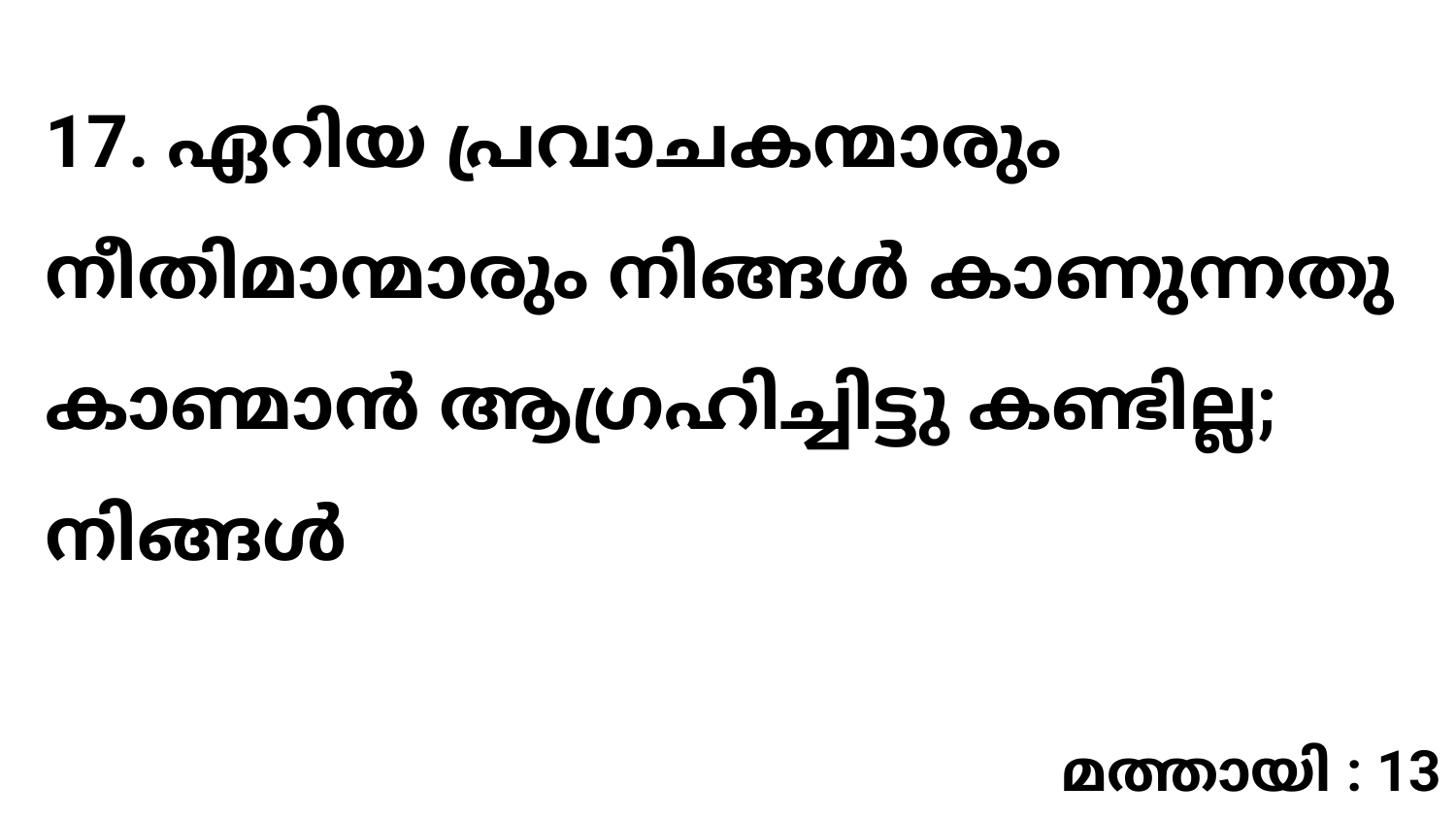

17. ഏറിയ പ്രവാചകന്മാരും നീതിമാന്മാരും നിങ്ങൾ കാണുന്നതു കാണ്മാൻ ആഗ്രഹിച്ചിട്ടു കണ്ടില്ല; നിങ്ങൾ
മത്തായി : 13